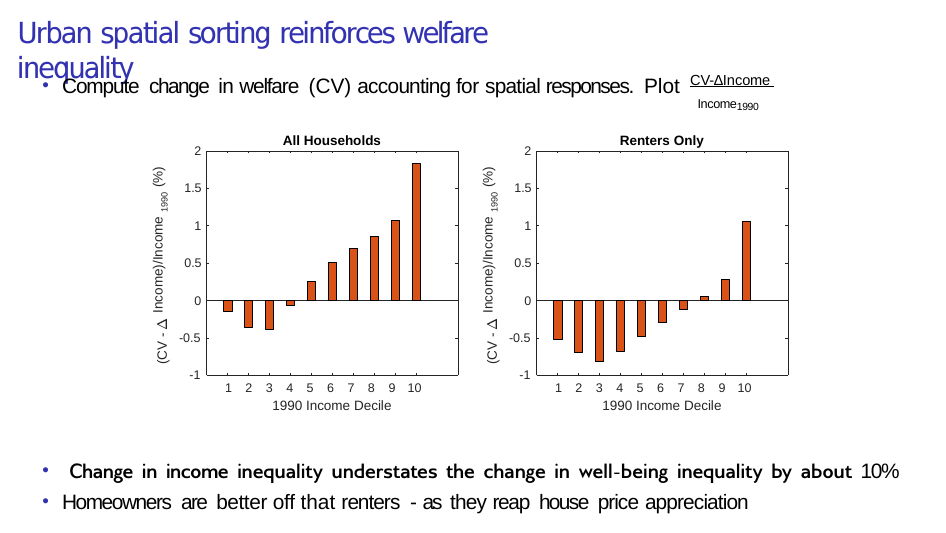

# Urban spatial sorting reinforces welfare  inequality
CV-∆Income  Income1990
Compute  change  in welfare  (CV) accounting for spatial responses.  Plot
All Households
Renters Only
2
2

Income)/Income 1990  (%)
Income)/Income 1990  (%)

1.5
1.5

1
1

0.5
0.5

0
0

-0.5
-0.5
(CV -
(CV -

-1
-1

1    2    3    4    5    6    7    8    9   10
1990 Income Decile
1    2    3    4    5    6    7    8    9   10
1990 Income Decile
Change in income inequality understates the change in well-being inequality by about 10%
Homeowners  are  better off that renters  - as  they reap  house  price appreciation